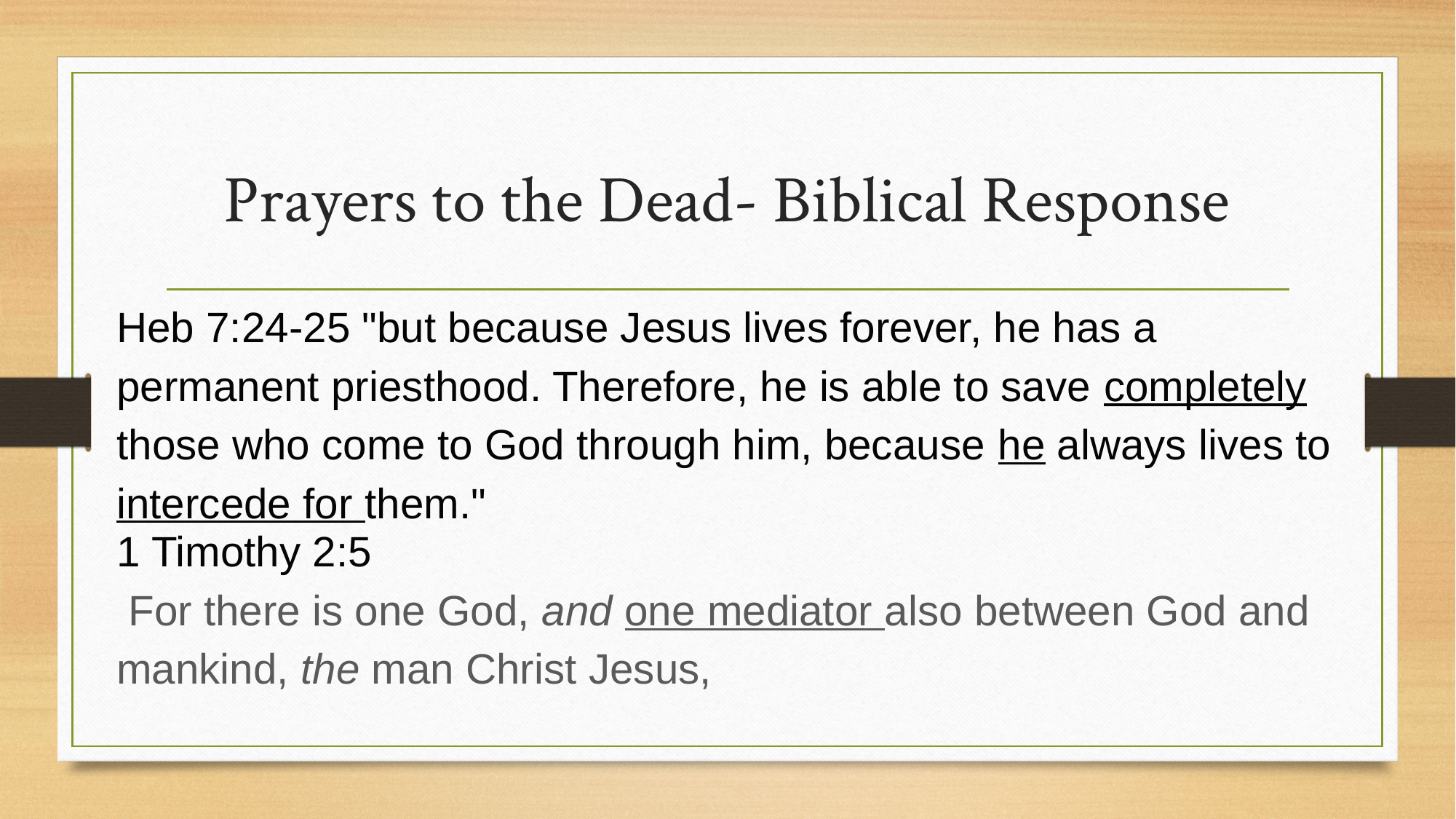

# Prayers to the Dead- Biblical Response
Heb 7:24-25 "but because Jesus lives forever, he has a permanent priesthood. Therefore, he is able to save completely those who come to God through him, because he always lives to intercede for them."
1 Timothy 2:5
 For there is one God, and one mediator also between God and mankind, the man Christ Jesus,